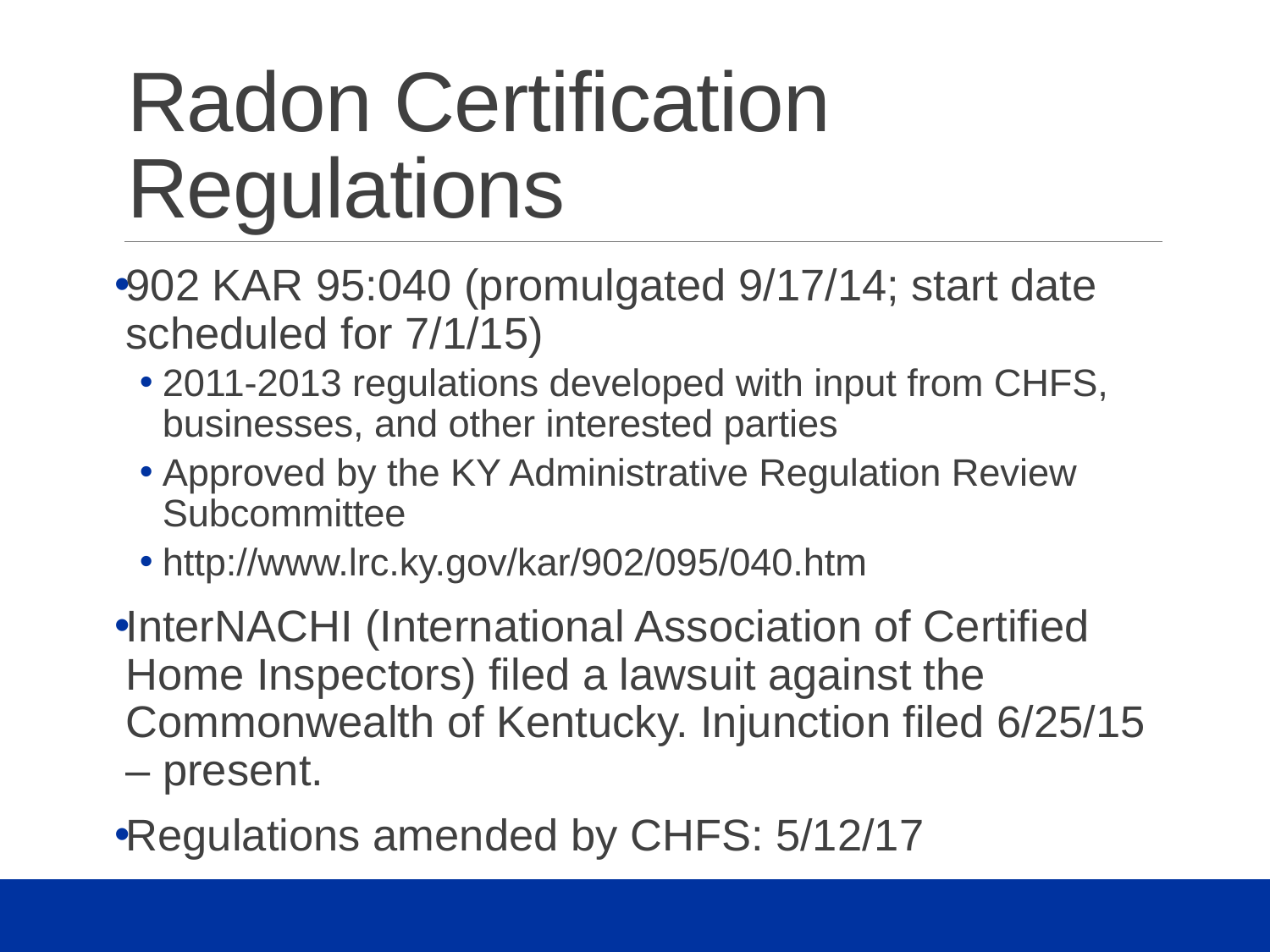

# Radon Certification Regulations
902 KAR 95:040 (promulgated 9/17/14; start date scheduled for 7/1/15)
2011-2013 regulations developed with input from CHFS, businesses, and other interested parties
Approved by the KY Administrative Regulation Review Subcommittee
http://www.lrc.ky.gov/kar/902/095/040.htm
InterNACHI (International Association of Certified Home Inspectors) filed a lawsuit against the Commonwealth of Kentucky. Injunction filed 6/25/15 – present.
Regulations amended by CHFS: 5/12/17